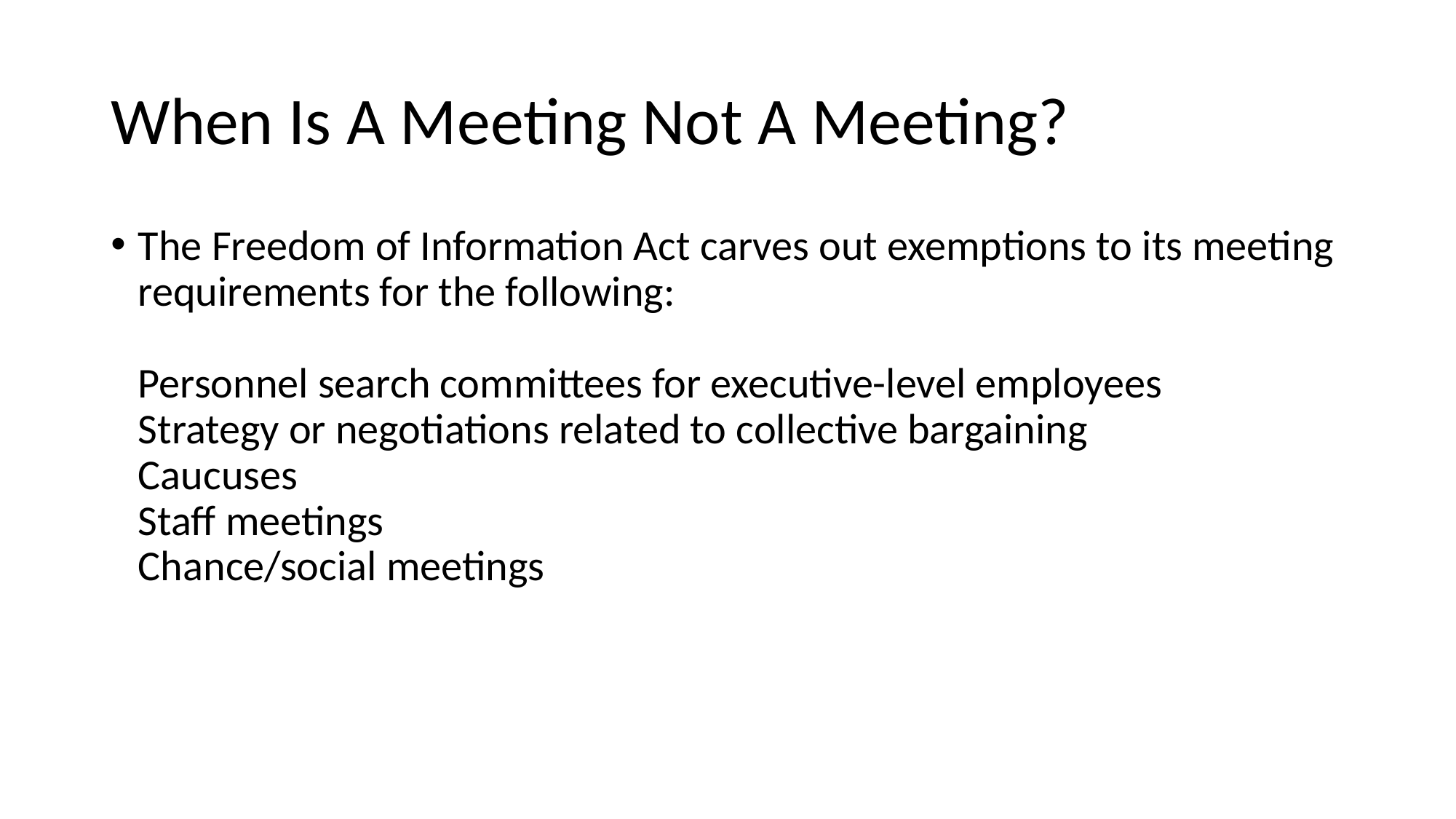

# When Is A Meeting Not A Meeting?
The Freedom of Information Act carves out exemptions to its meeting requirements for the following:
Personnel search committees for executive-level employees
Strategy or negotiations related to collective bargaining
Caucuses
Staff meetings
Chance/social meetings